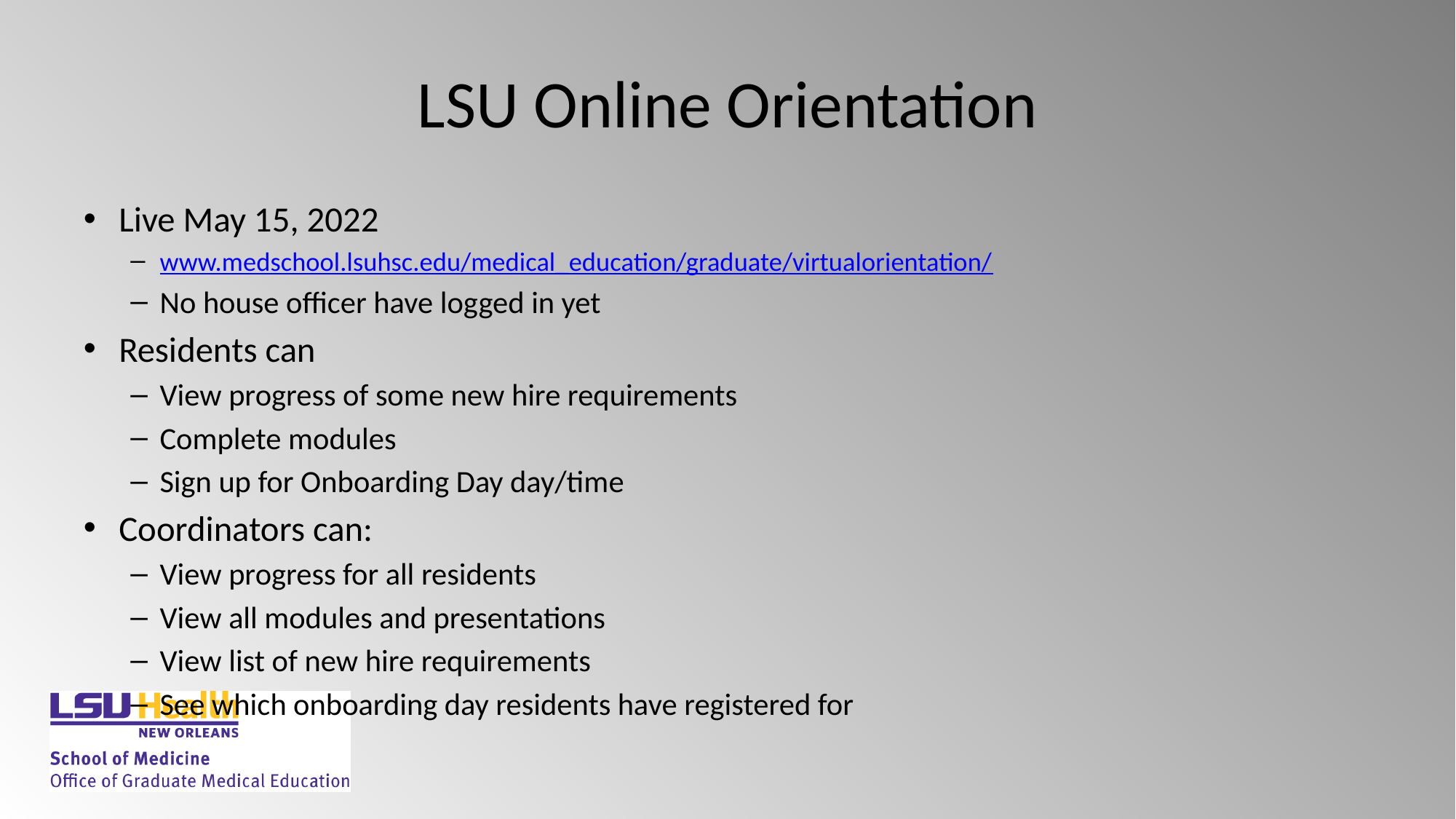

# LSU Online Orientation
Live May 15, 2022
www.medschool.lsuhsc.edu/medical_education/graduate/virtualorientation/
No house officer have logged in yet
Residents can
View progress of some new hire requirements
Complete modules
Sign up for Onboarding Day day/time
Coordinators can:
View progress for all residents
View all modules and presentations
View list of new hire requirements
See which onboarding day residents have registered for